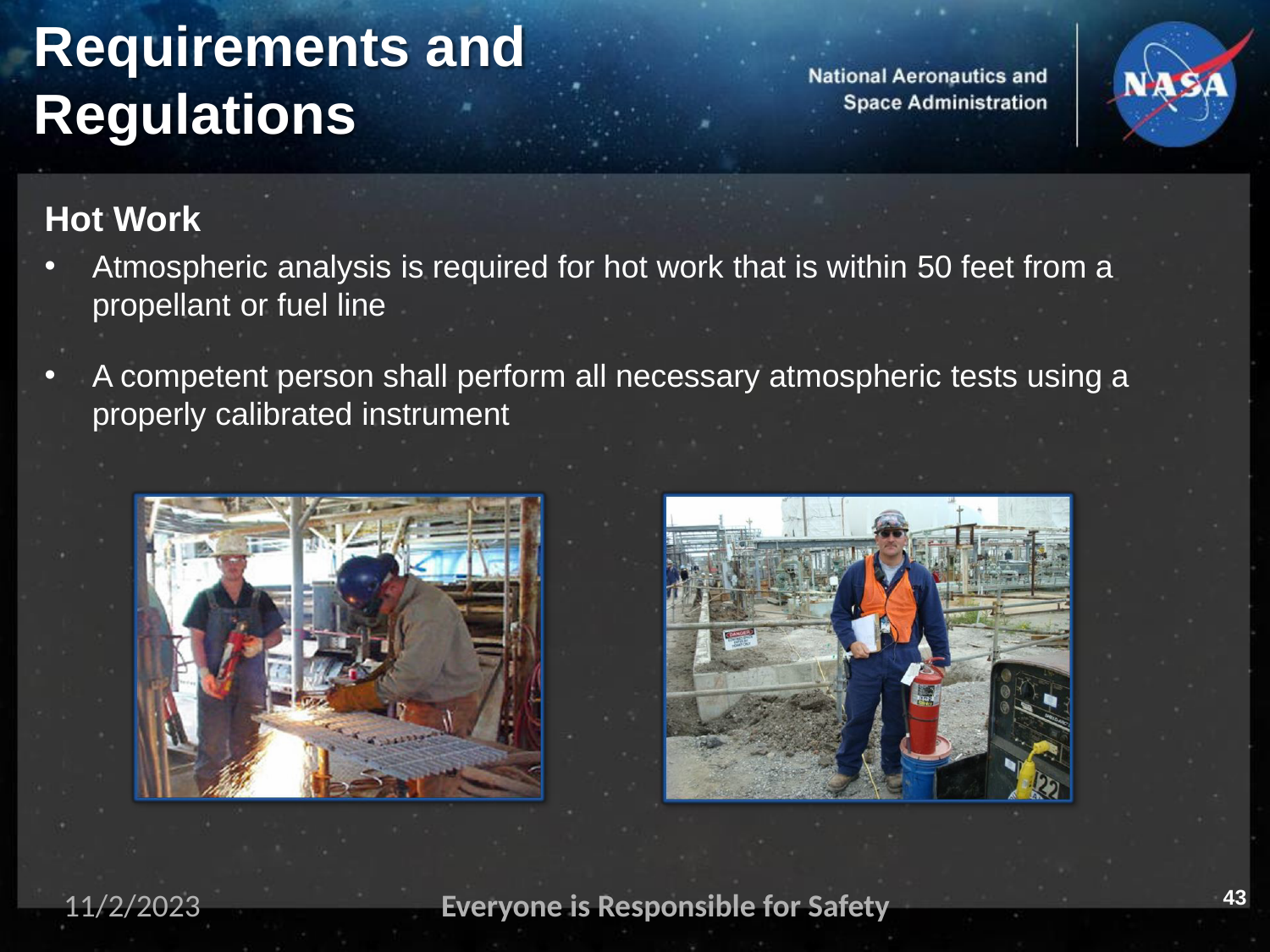

# Requirements and
Regulations

Hot Work
Atmospheric analysis is required for hot work that is within 50 feet from a propellant or fuel line

A competent person shall perform all necessary atmospheric tests using a properly calibrated instrument

43
11/2/2023
Everyone is Responsible for Safety